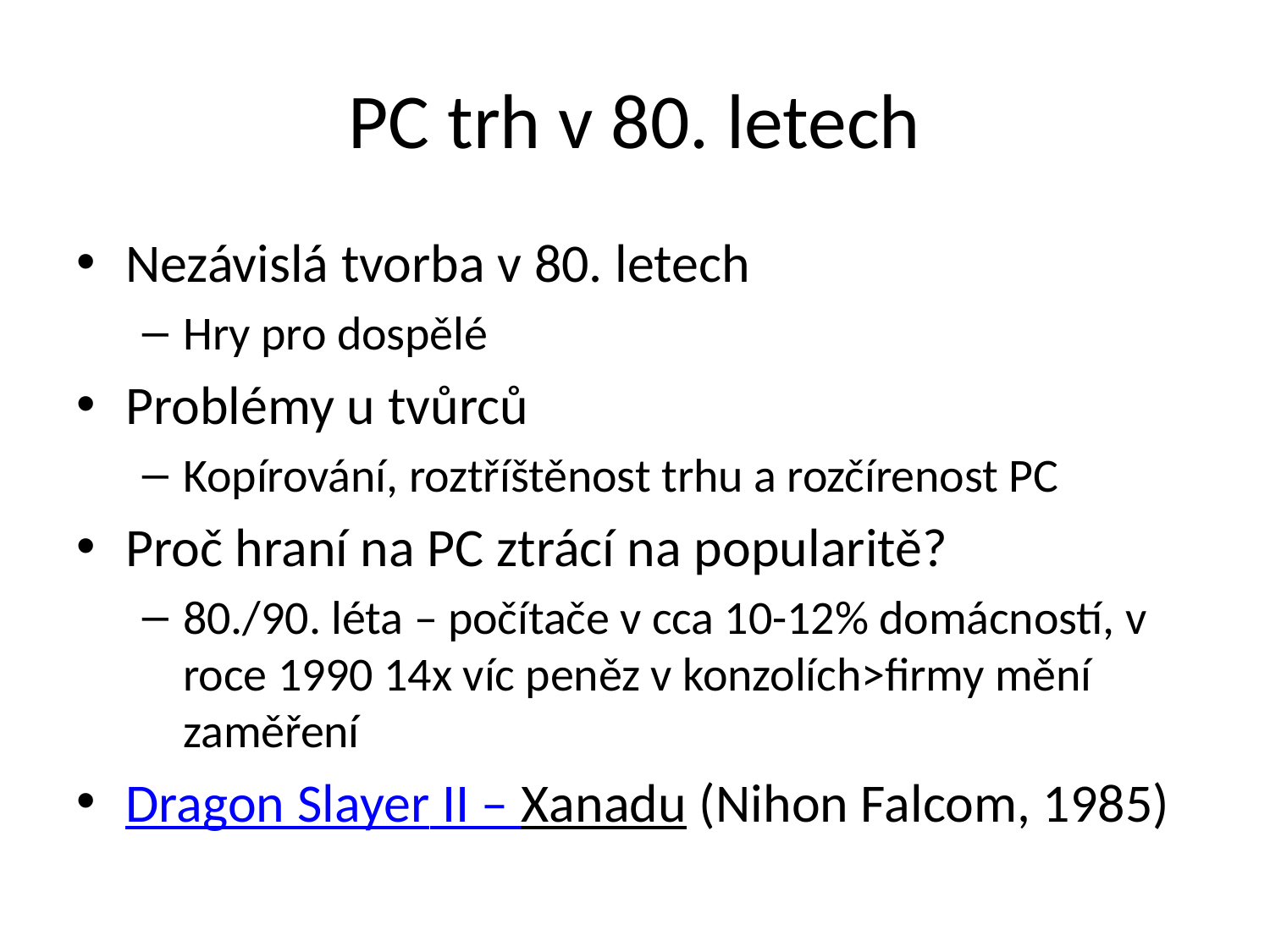

# PC trh v 80. letech
Nezávislá tvorba v 80. letech
Hry pro dospělé
Problémy u tvůrců
Kopírování, roztříštěnost trhu a rozčírenost PC
Proč hraní na PC ztrácí na popularitě?
80./90. léta – počítače v cca 10-12% domácností, v roce 1990 14x víc peněz v konzolích>firmy mění zaměření
Dragon Slayer II – Xanadu (Nihon Falcom, 1985)